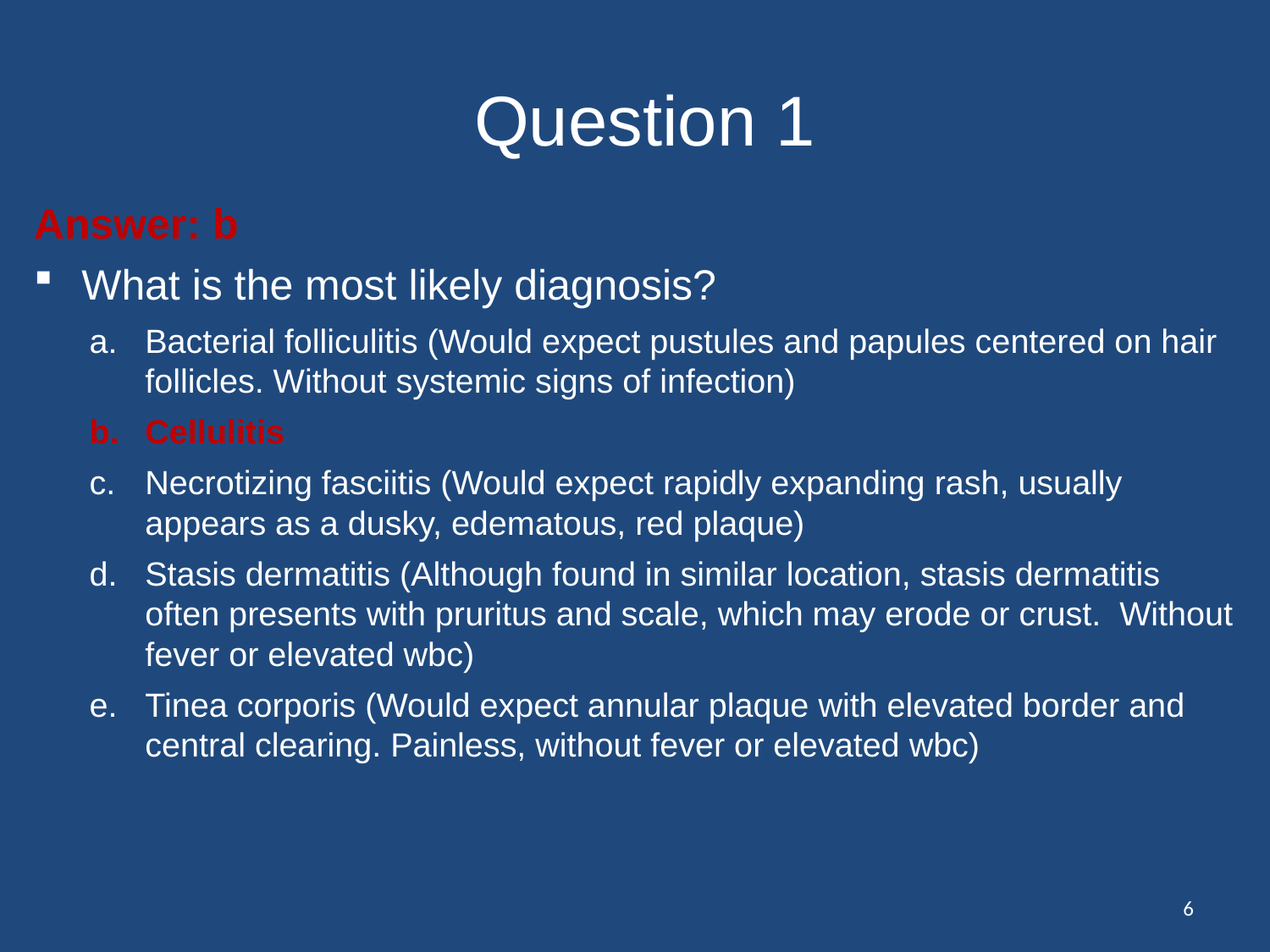

# Question 1
Answer: b
What is the most likely diagnosis?
Bacterial folliculitis (Would expect pustules and papules centered on hair follicles. Without systemic signs of infection)
Cellulitis
Necrotizing fasciitis (Would expect rapidly expanding rash, usually appears as a dusky, edematous, red plaque)
Stasis dermatitis (Although found in similar location, stasis dermatitis often presents with pruritus and scale, which may erode or crust.  Without fever or elevated wbc)
Tinea corporis (Would expect annular plaque with elevated border and central clearing. Painless, without fever or elevated wbc)

6